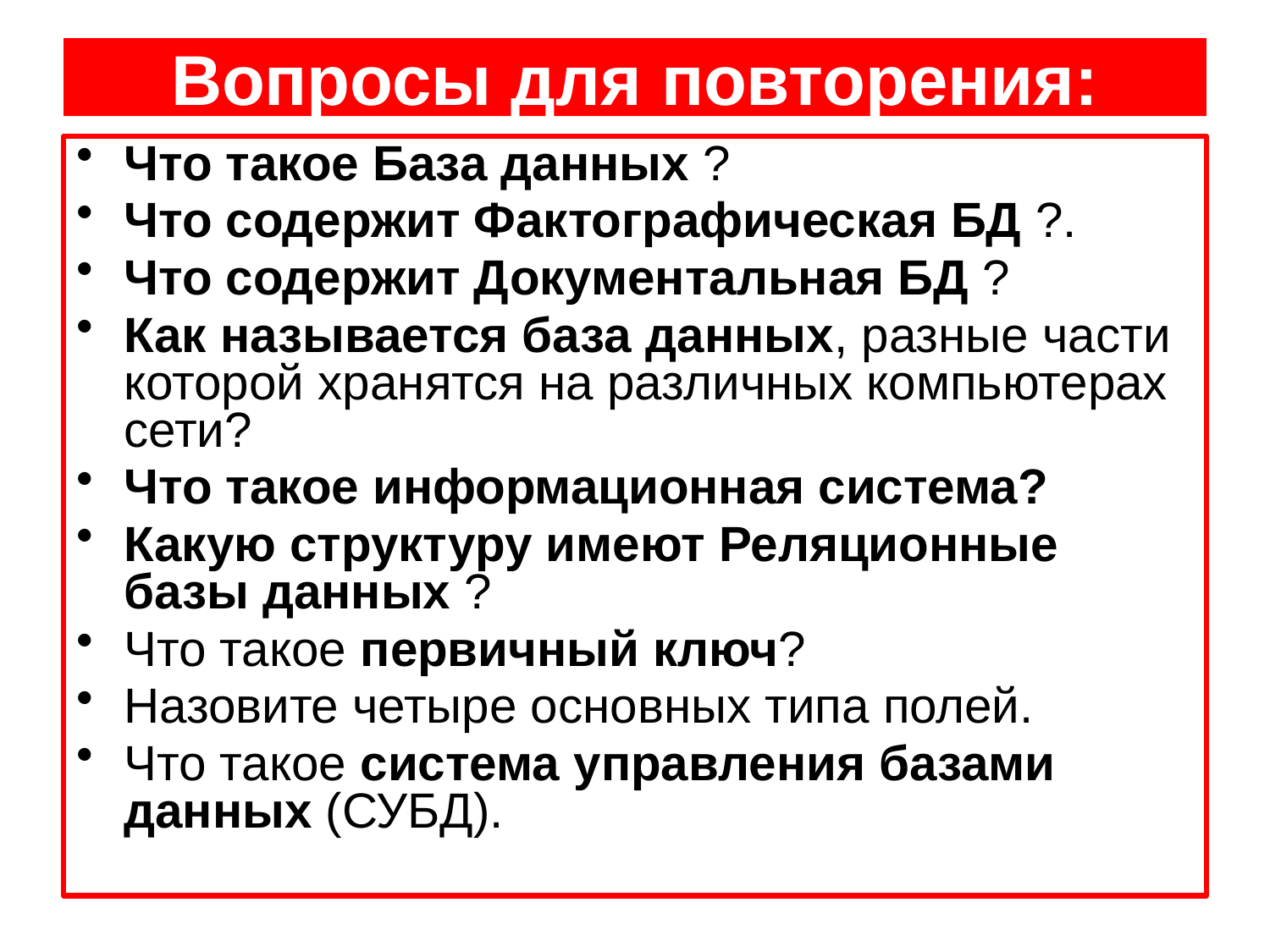

# Вопросы для повторения:
Что такое База данных ?
Что содержит Фактографическая БД ?.
Что содержит Документальная БД ?
Как называется база данных, разные части которой хранятся на различных компьютерах сети?
Что такое информационная система?
Какую структуру имеют Реляционные базы данных ?
Что такое первичный ключ?
Назовите четыре основных типа полей.
Что такое система управления базами данных (СУБД).